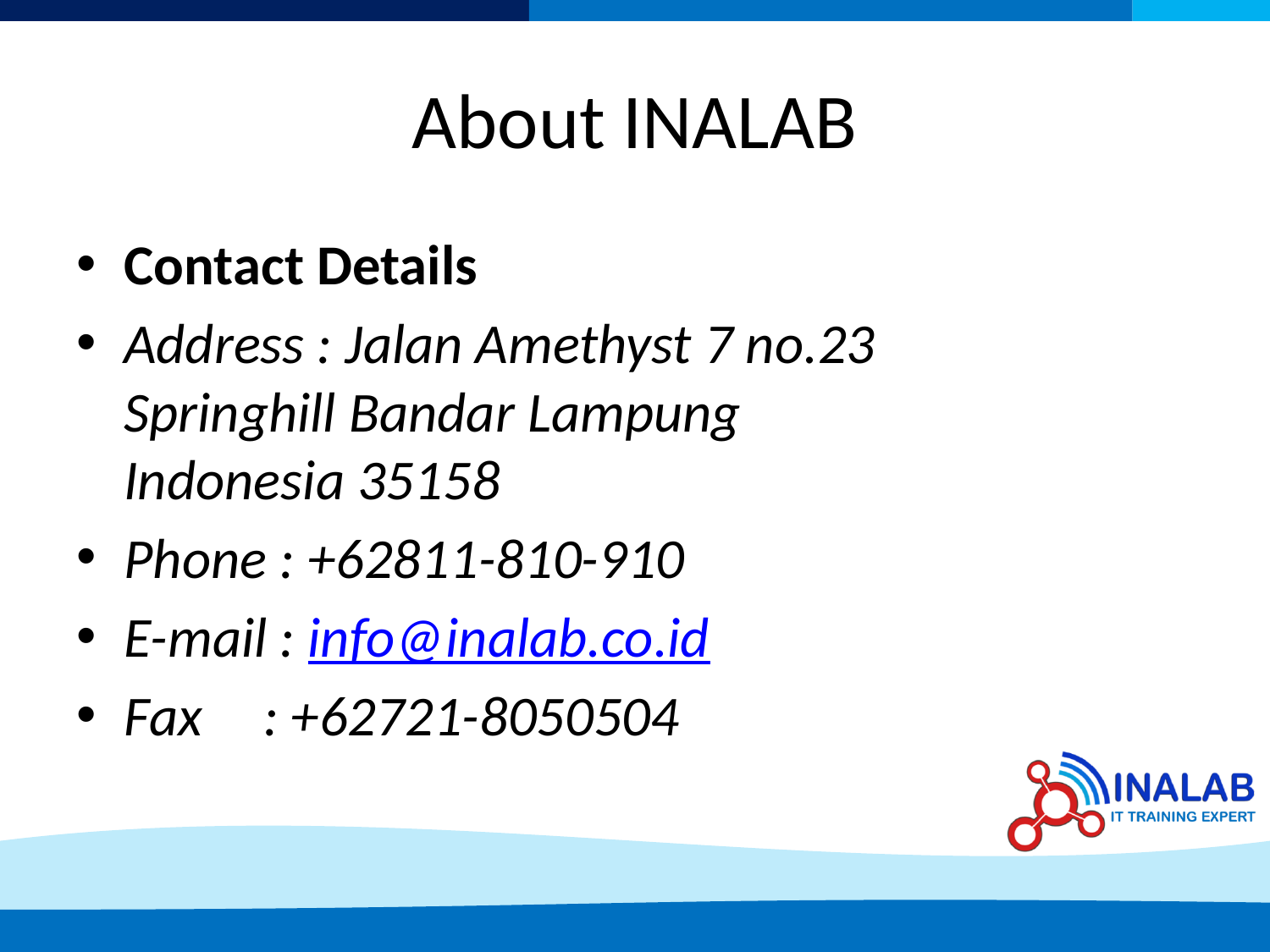

# About INALAB
Contact Details
Address : Jalan Amethyst 7 no.23 
Springhill Bandar Lampung 
Indonesia 35158
Phone : +62811-810-910
E-mail : info@inalab.co.id
Fax	 : +62721-8050504